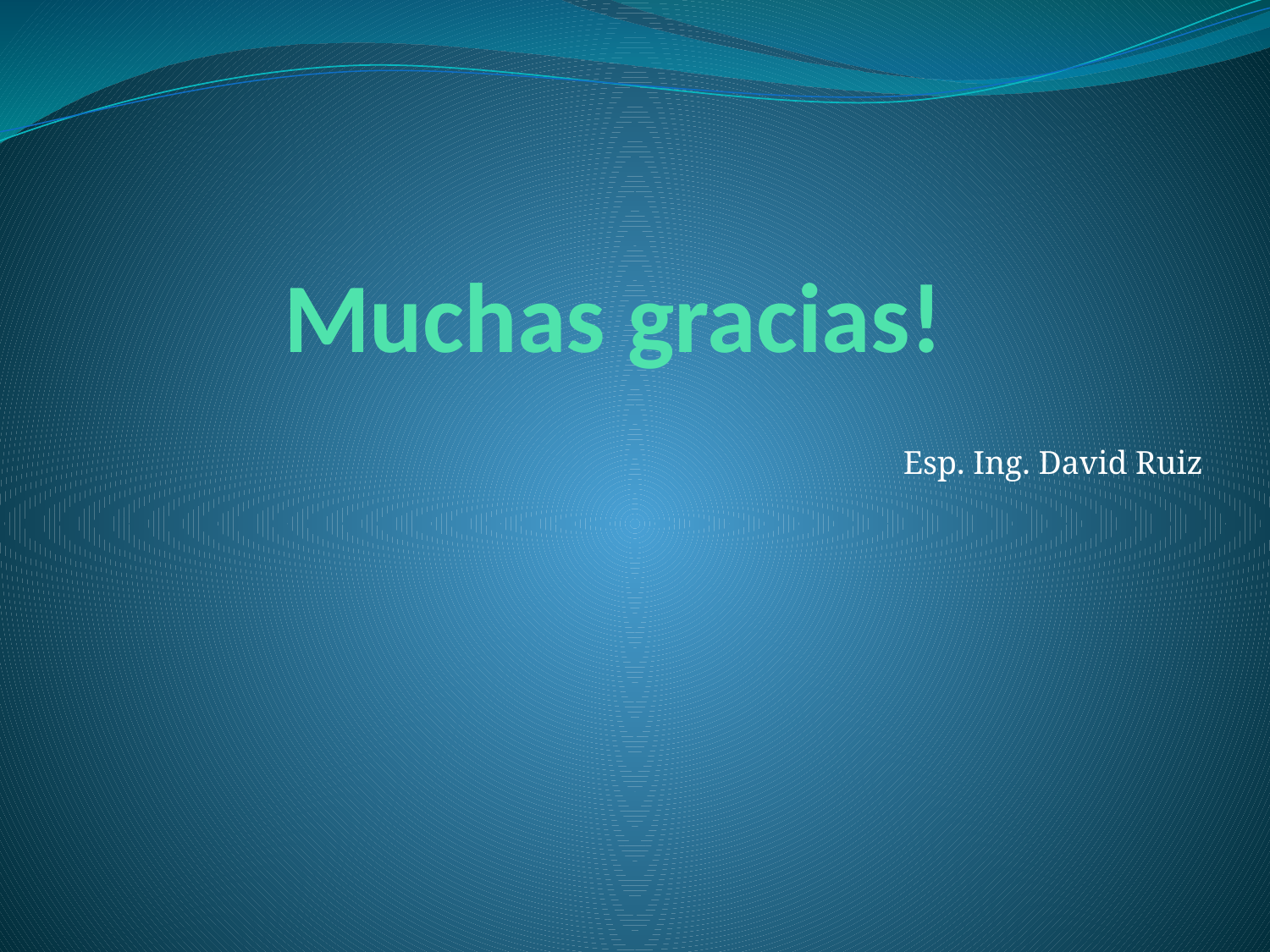

# Muchas gracias!
Esp. Ing. David Ruiz